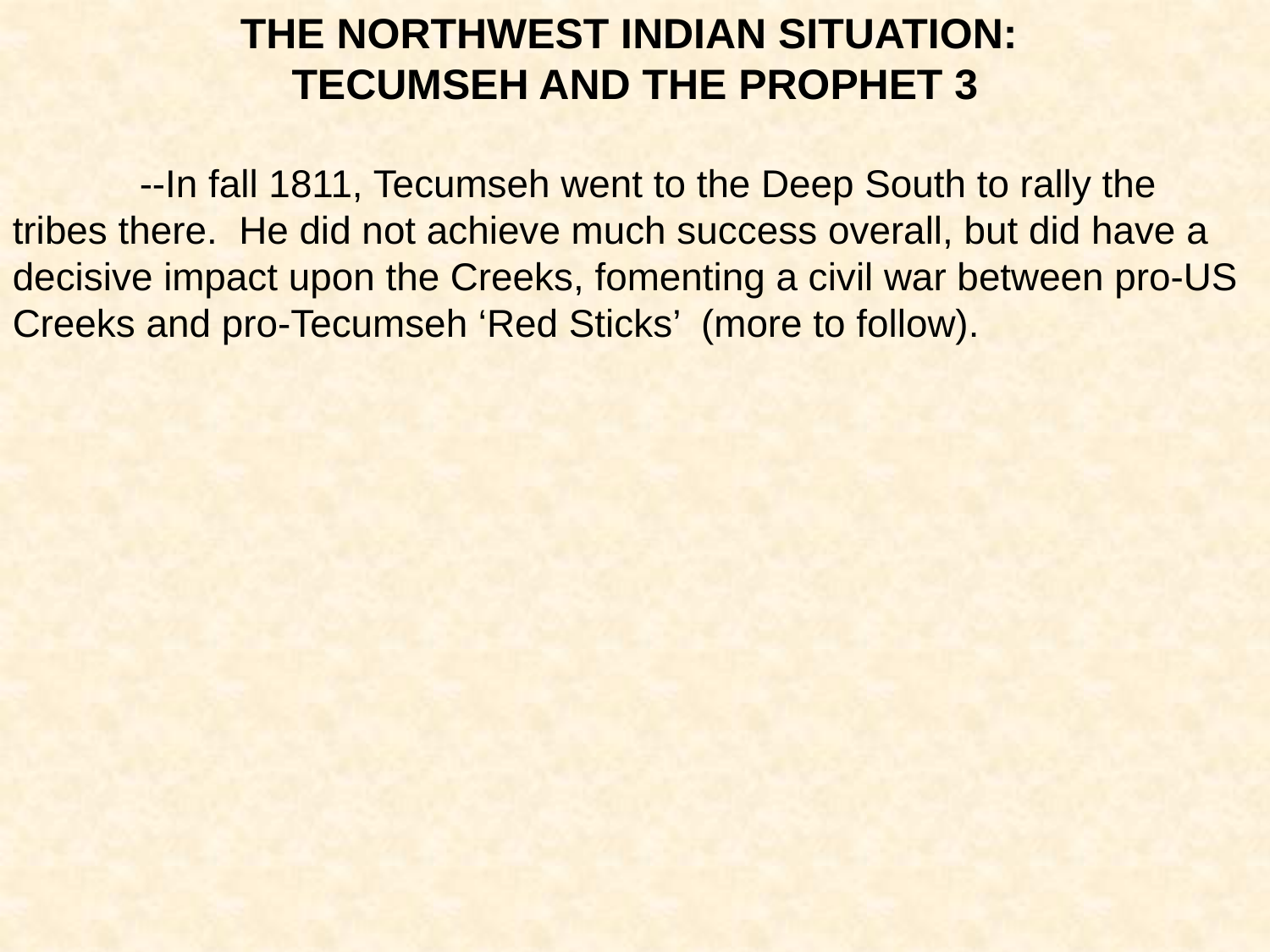

THE NORTHWEST INDIAN SITUATION:
TECUMSEH AND THE PROPHET 3

	--In fall 1811, Tecumseh went to the Deep South to rally the tribes there.  He did not achieve much success overall, but did have a decisive impact upon the Creeks, fomenting a civil war between pro-US Creeks and pro-Tecumseh ‘Red Sticks’  (more to follow).